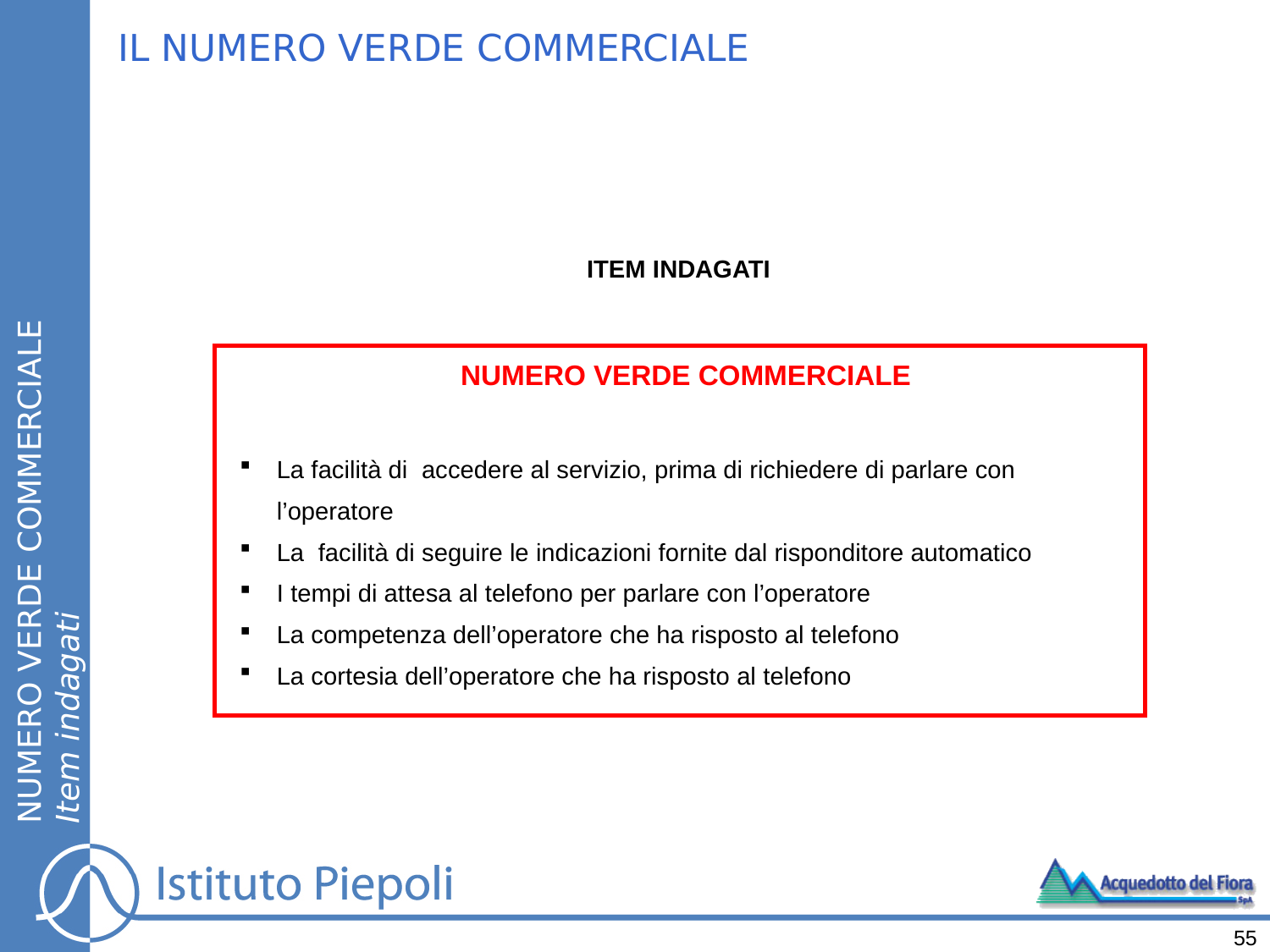

IL NUMERO VERDE COMMERCIALE
ITEM INDAGATI
NUMERO VERDE COMMERCIALE

La facilità di  accedere al servizio, prima di richiedere di parlare con l’operatore
La  facilità di seguire le indicazioni fornite dal risponditore automatico
I tempi di attesa al telefono per parlare con l’operatore
La competenza dell’operatore che ha risposto al telefono
La cortesia dell’operatore che ha risposto al telefono

NUMERO VERDE COMMERCIALE
Item indagati
55